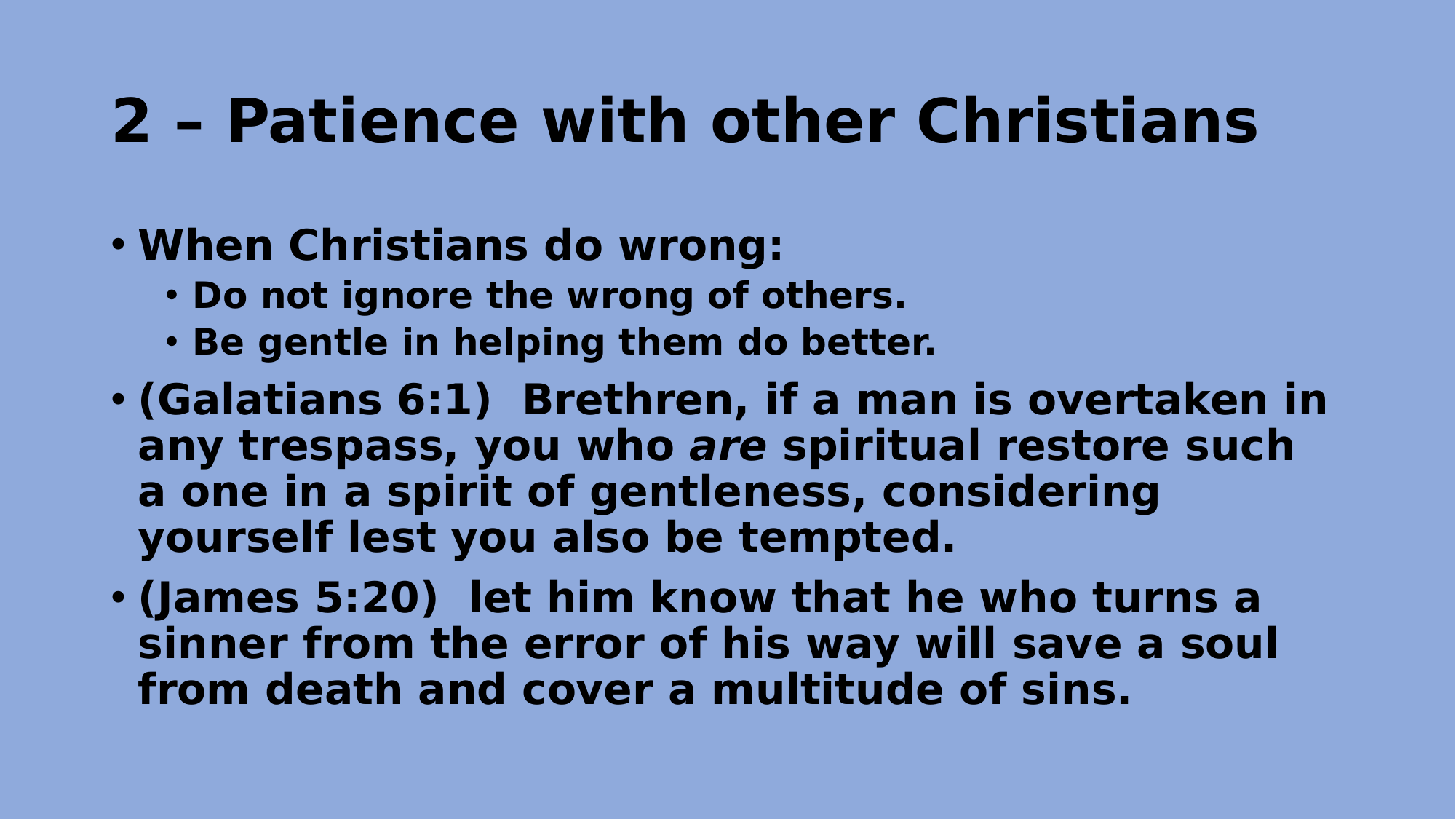

# 2 – Patience with other Christians
When Christians do wrong:
Do not ignore the wrong of others.
Be gentle in helping them do better.
(Galatians 6:1)  Brethren, if a man is overtaken in any trespass, you who are spiritual restore such a one in a spirit of gentleness, considering yourself lest you also be tempted.
(James 5:20)  let him know that he who turns a sinner from the error of his way will save a soul from death and cover a multitude of sins.